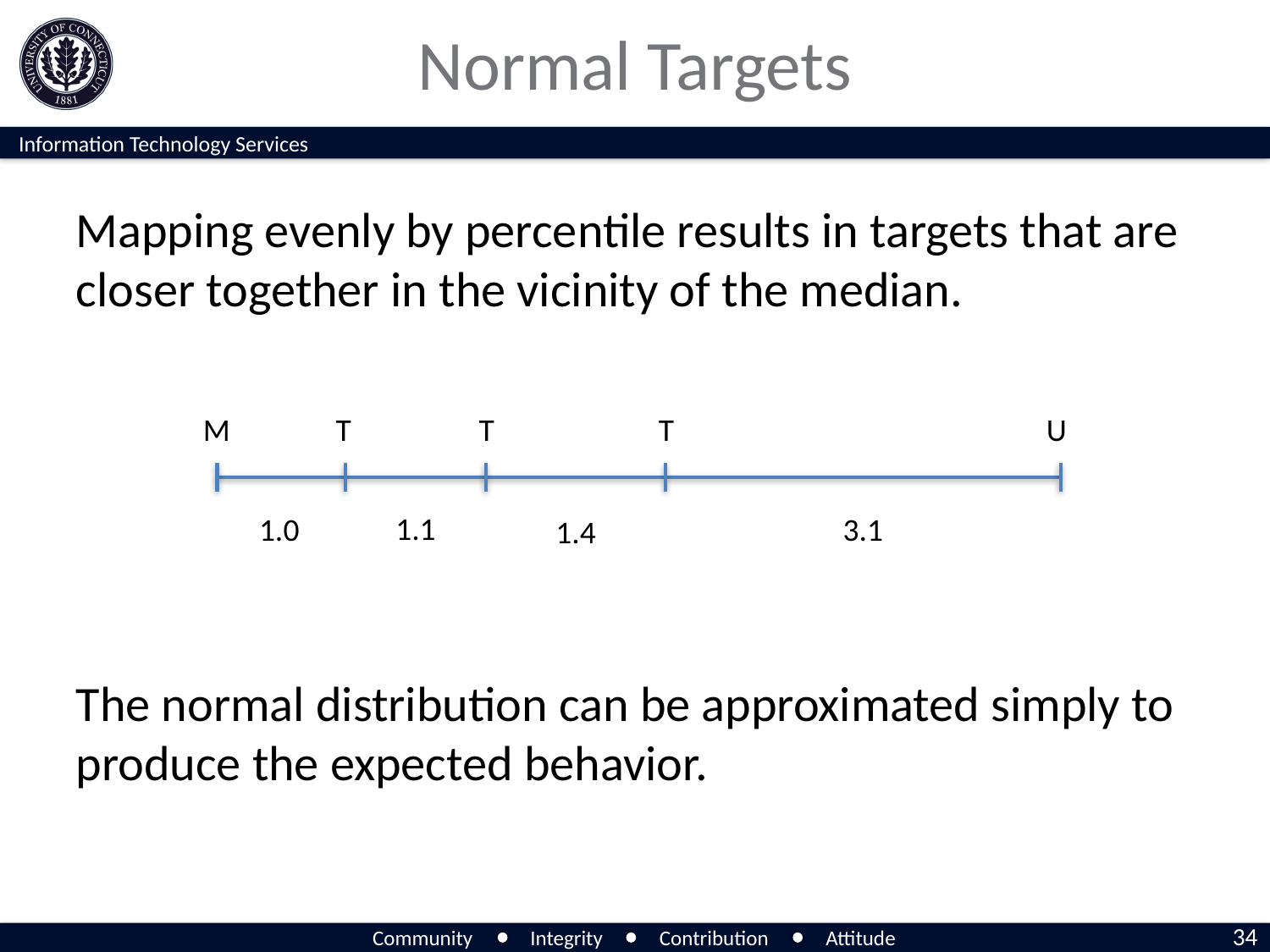

# Normal Targets
Mapping evenly by percentile results in targets that are closer together in the vicinity of the median.

The normal distribution can be approximated simply to produce the expected behavior.
U
M
T
T
T
1.1
3.1
1.0
1.4